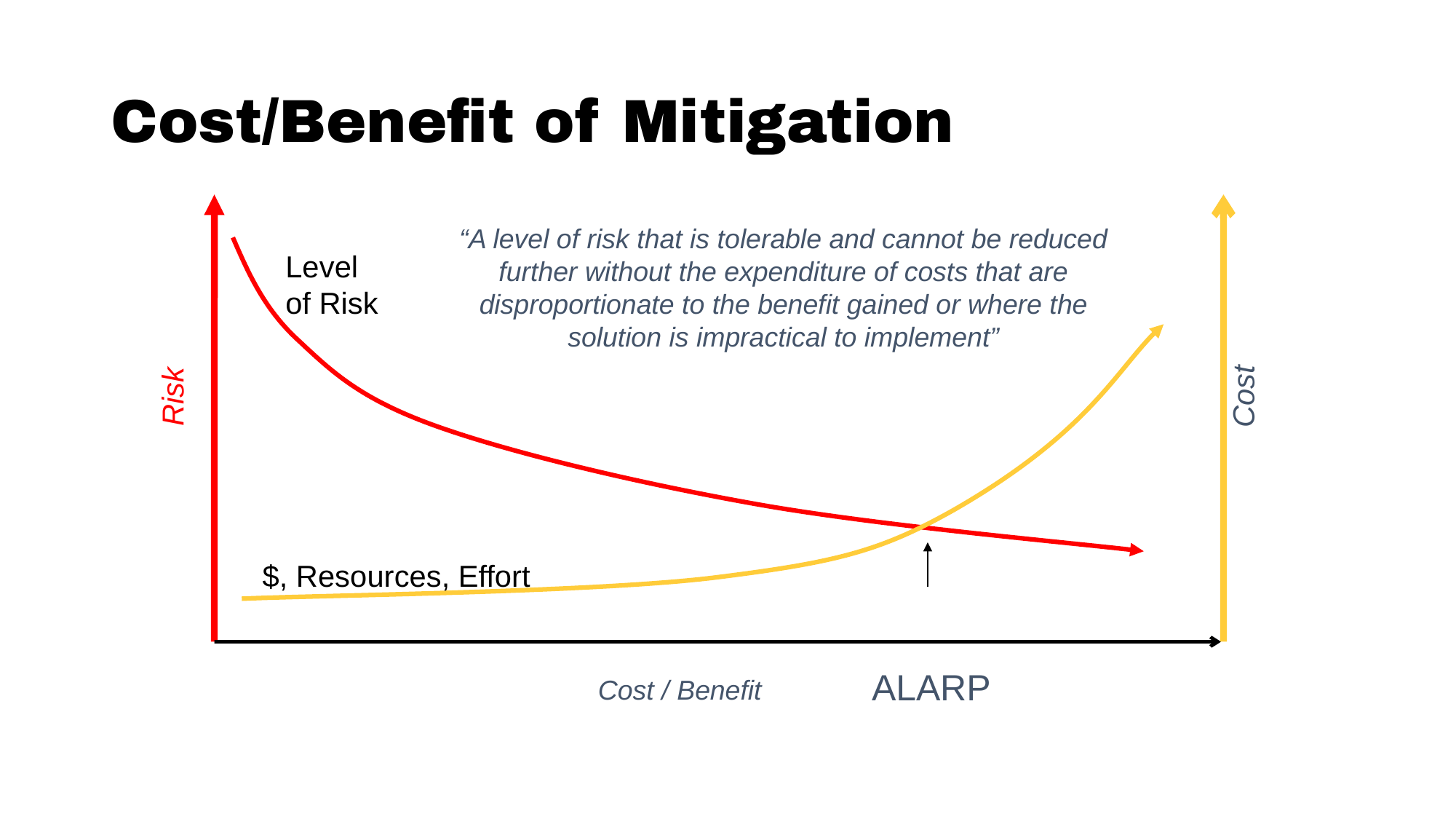

# Cost/Benefit of Mitigation

“A level of risk that is tolerable and cannot be reduced further without the expenditure of costs that are disproportionate to the benefit gained or where the solution is impractical to implement”

Level
of Risk
Risk
Cost

$, Resources, Effort

ALARP
Cost / Benefit